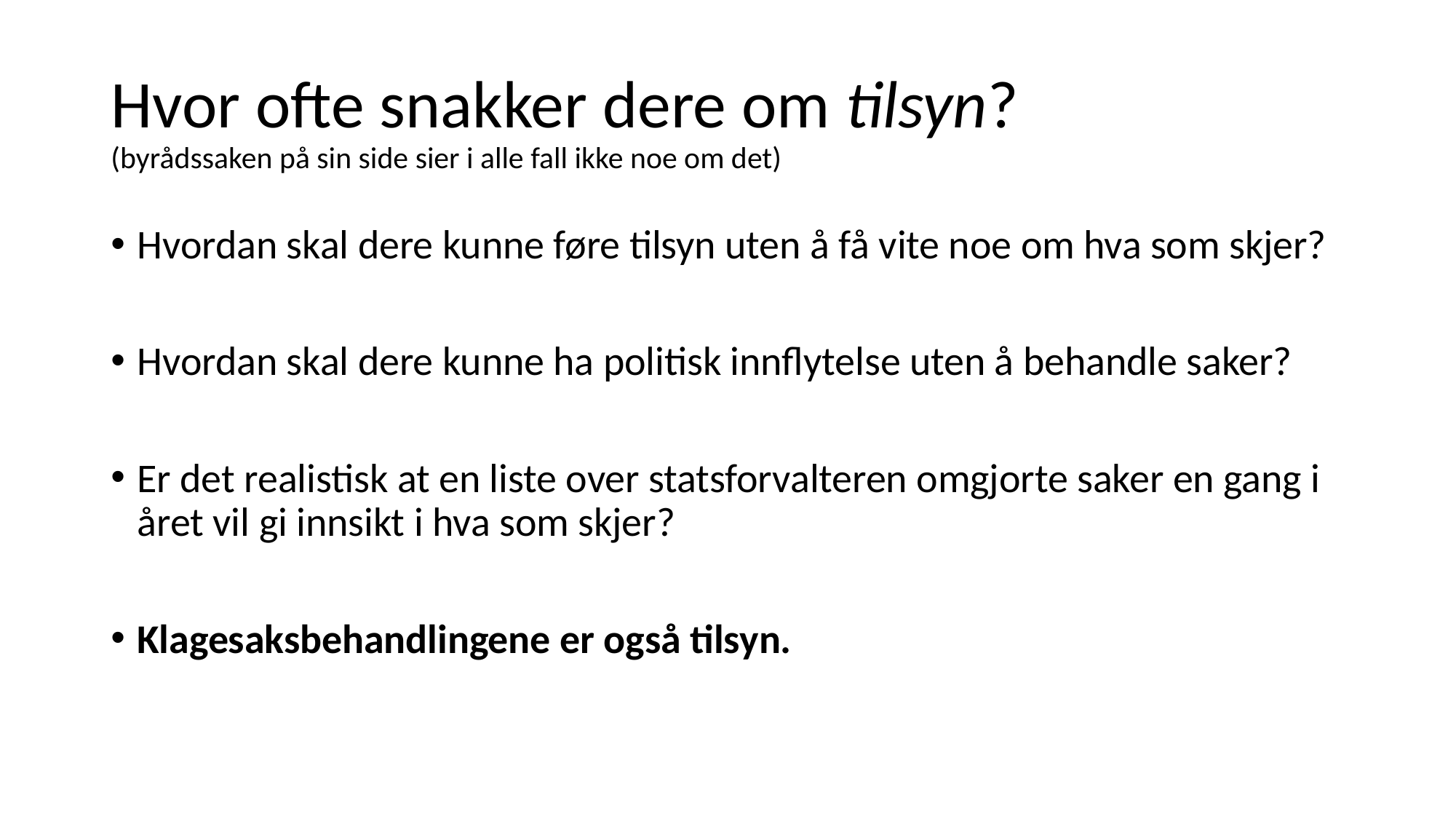

# Hvor ofte snakker dere om tilsyn? (byrådssaken på sin side sier i alle fall ikke noe om det)
Hvordan skal dere kunne føre tilsyn uten å få vite noe om hva som skjer?

Hvordan skal dere kunne ha politisk innflytelse uten å behandle saker?

Er det realistisk at en liste over statsforvalteren omgjorte saker en gang i året vil gi innsikt i hva som skjer?

Klagesaksbehandlingene er også tilsyn.